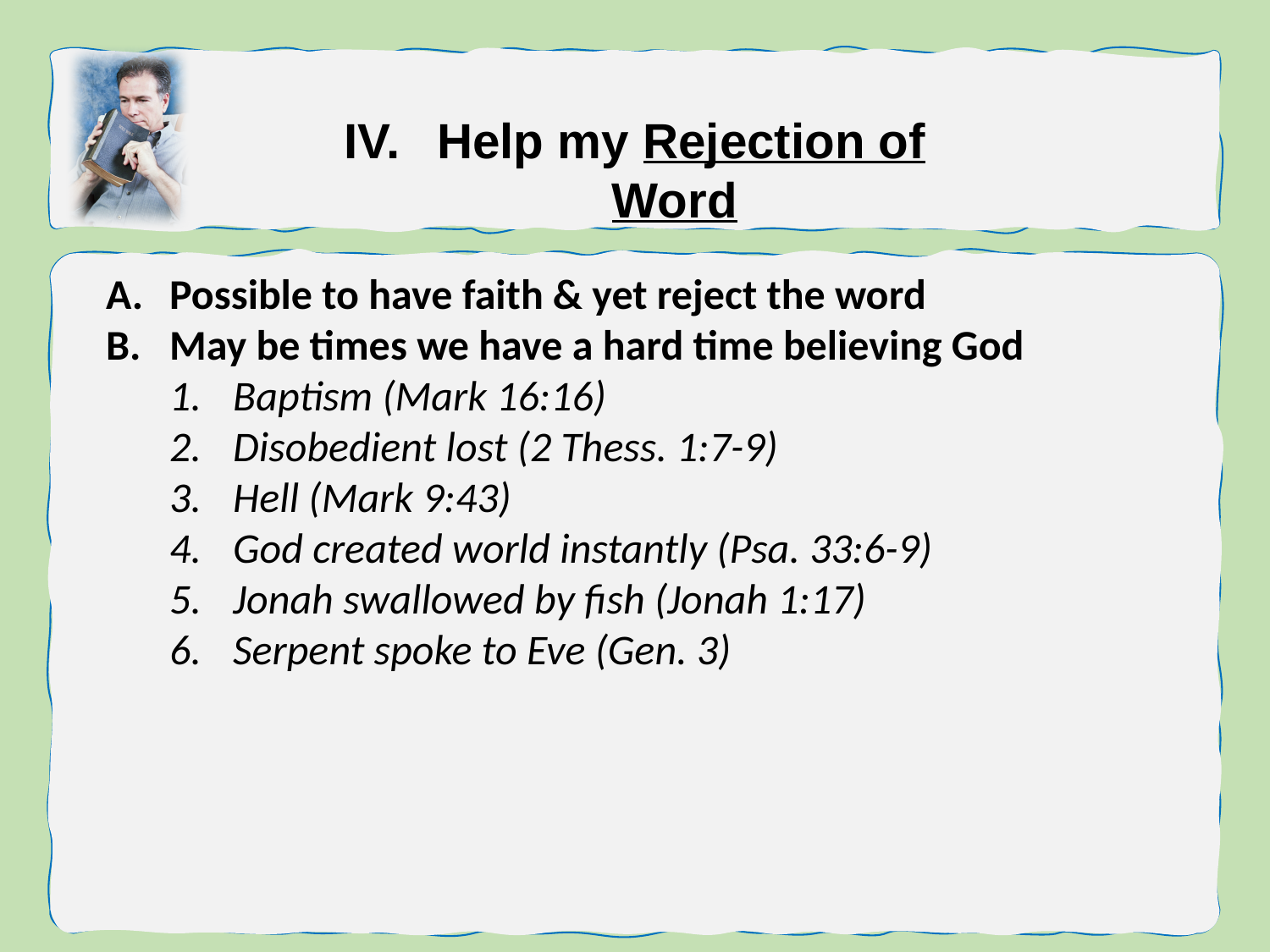

Help my Rejection of Word
Possible to have faith & yet reject the word
May be times we have a hard time believing God
Baptism (Mark 16:16)
Disobedient lost (2 Thess. 1:7-9)
Hell (Mark 9:43)
God created world instantly (Psa. 33:6-9)
Jonah swallowed by fish (Jonah 1:17)
Serpent spoke to Eve (Gen. 3)